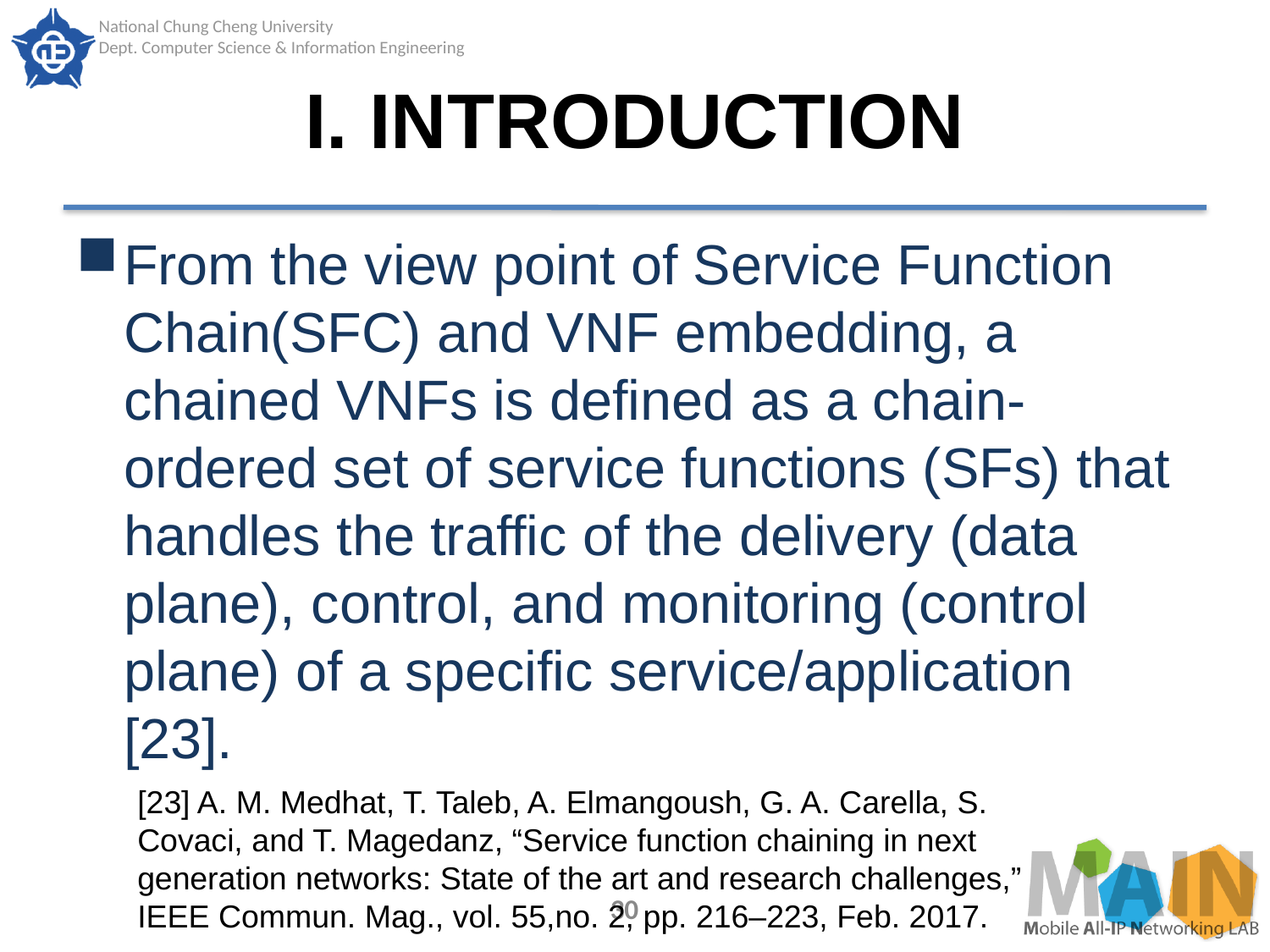

# I. INTRODUCTION
From the view point of Service Function Chain(SFC) and VNF embedding, a chained VNFs is defined as a chain-ordered set of service functions (SFs) that handles the traffic of the delivery (data plane), control, and monitoring (control plane) of a specific service/application [23].
[23] A. M. Medhat, T. Taleb, A. Elmangoush, G. A. Carella, S. Covaci, and T. Magedanz, “Service function chaining in next generation networks: State of the art and research challenges,” IEEE Commun. Mag., vol. 55,no. 2, pp. 216–223, Feb. 2017.
30